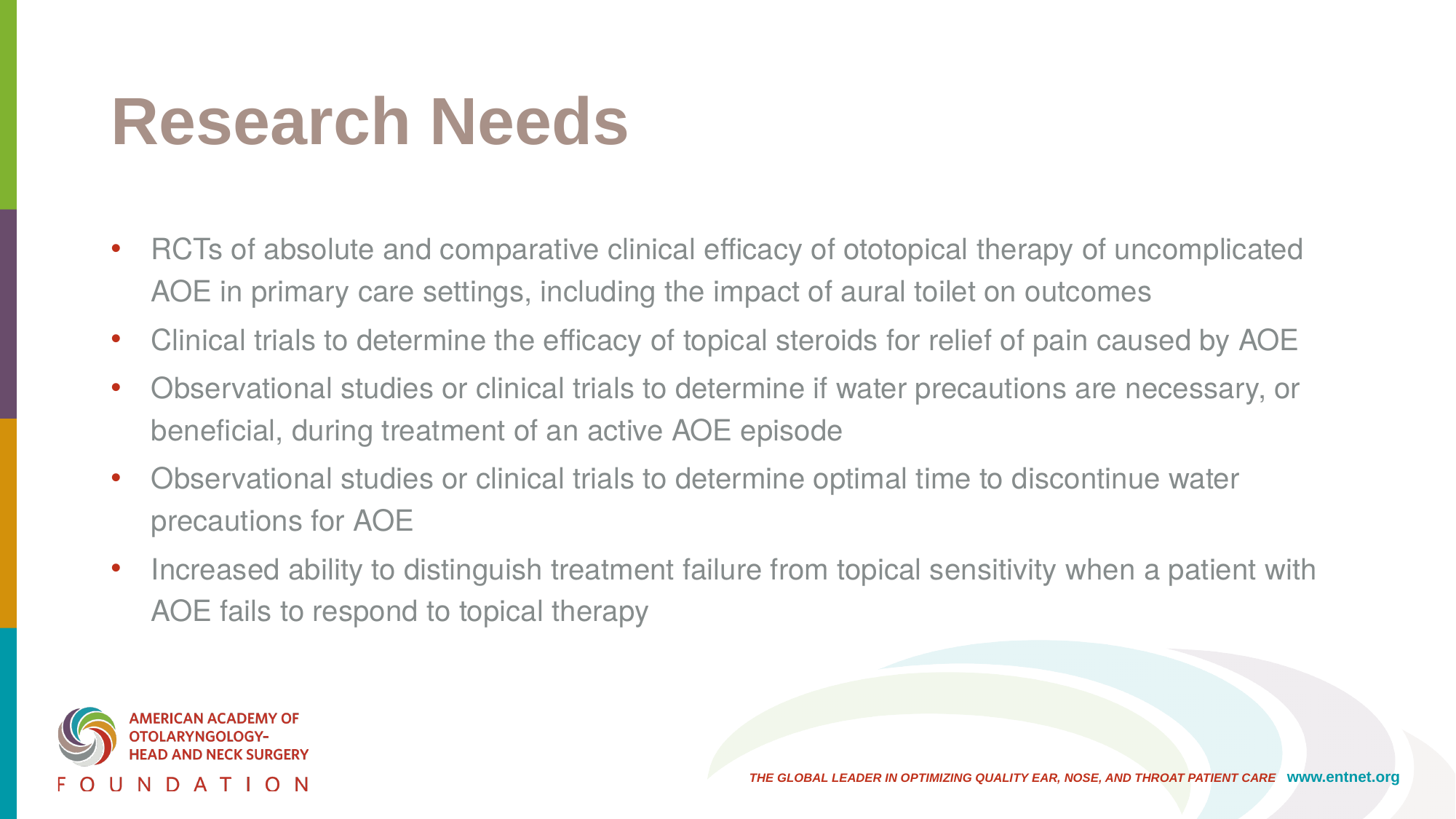

# Research Needs
RCTs of absolute and comparative clinical efficacy of ototopical therapy of uncomplicated AOE in primary care settings, including the impact of aural toilet on outcomes
Clinical trials to determine the efficacy of topical steroids for relief of pain caused by AOE
Observational studies or clinical trials to determine if water precautions are necessary, or beneficial, during treatment of an active AOE episode
Observational studies or clinical trials to determine optimal time to discontinue water precautions for AOE
Increased ability to distinguish treatment failure from topical sensitivity when a patient with AOE fails to respond to topical therapy